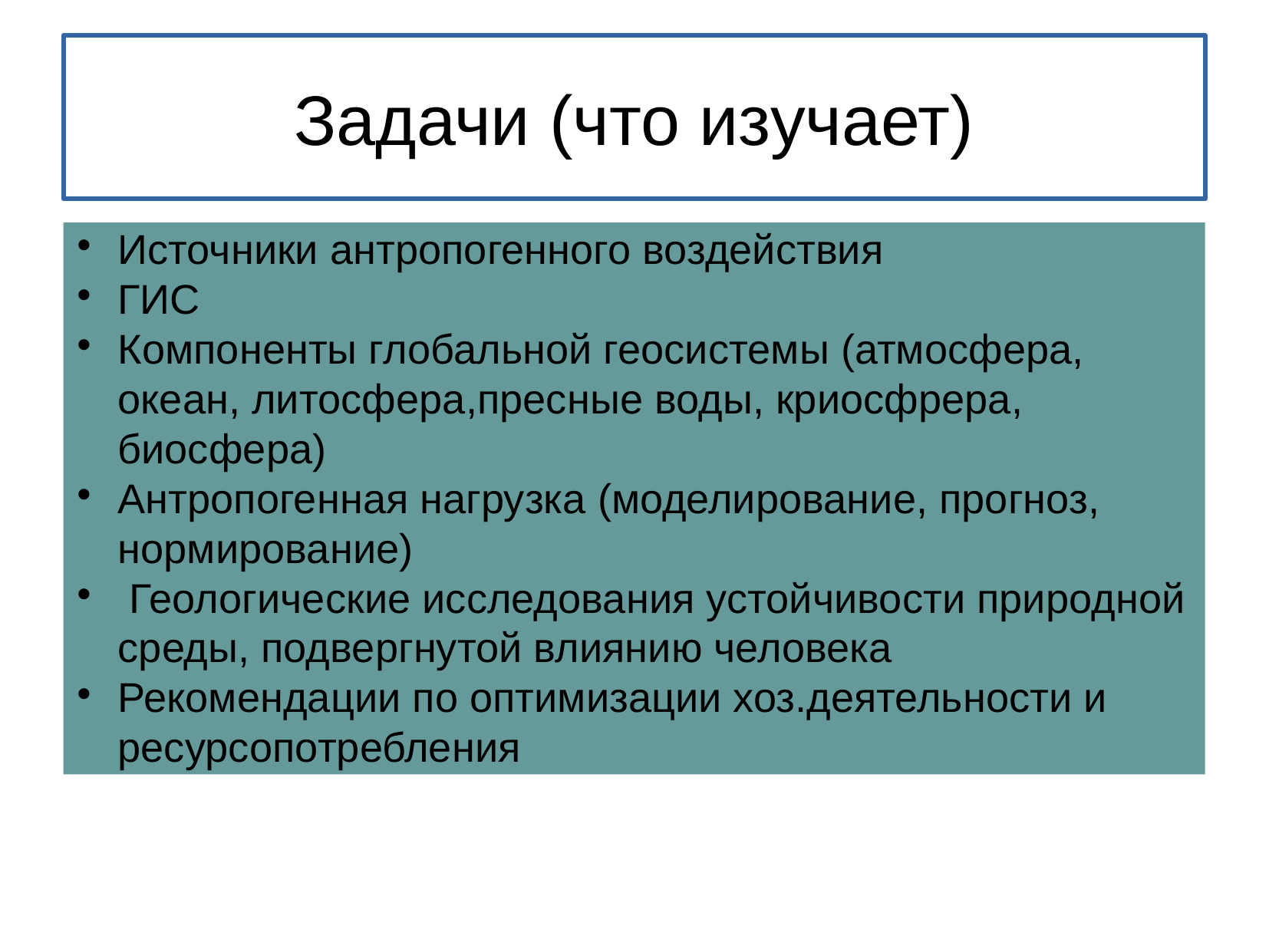

Задачи (что изучает)
Источники антропогенного воздействия
ГИС
Компоненты глобальной геосистемы (атмосфера, океан, литосфера,пресные воды, криосфрера, биосфера)
Антропогенная нагрузка (моделирование, прогноз, нормирование)
 Геологические исследования устойчивости природной среды, подвергнутой влиянию человека
Рекомендации по оптимизации хоз.деятельности и ресурсопотребления